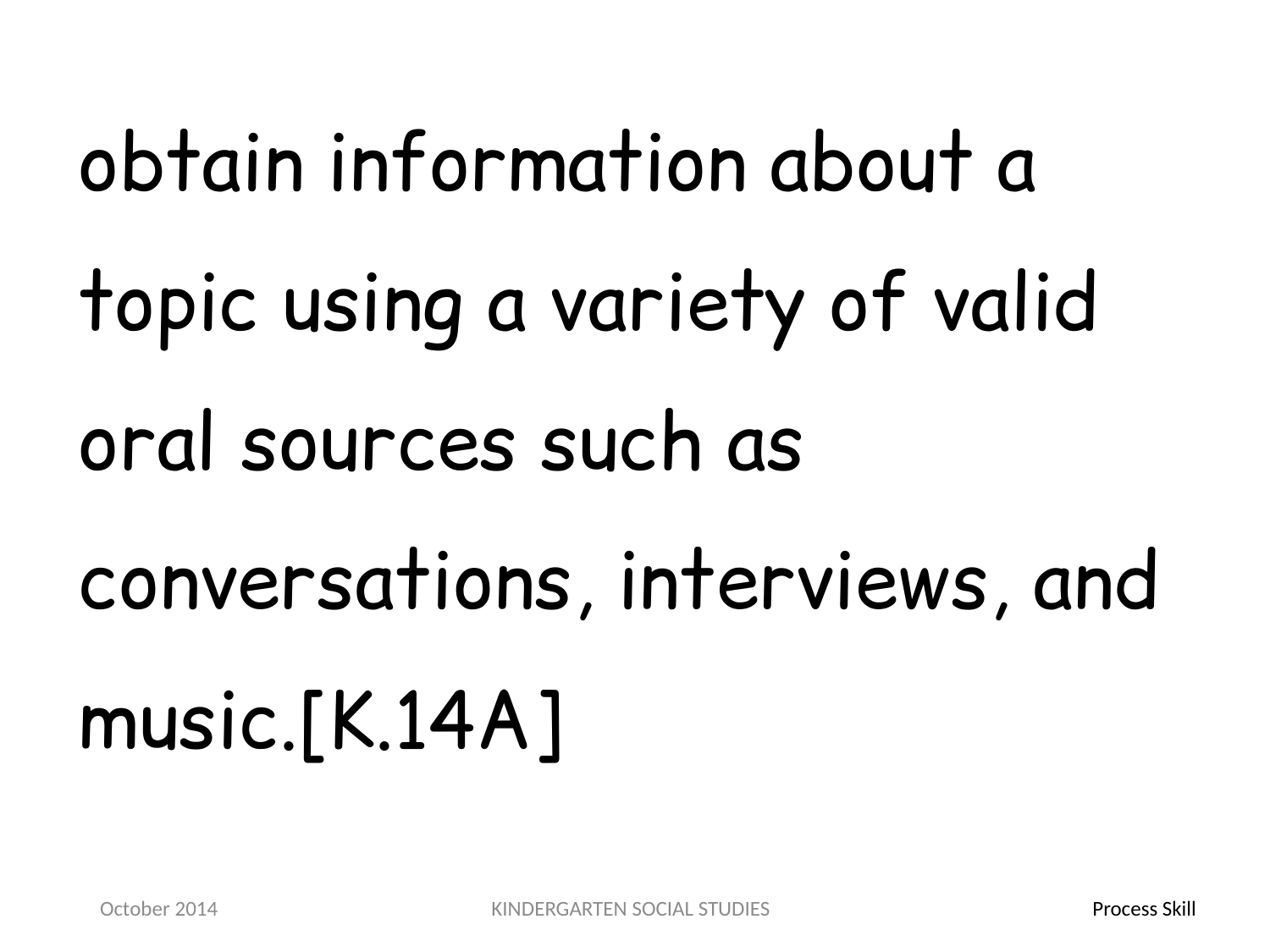

obtain information about a topic using a variety of valid oral sources such as conversations, interviews, and music.[K.14A]
October 2014
KINDERGARTEN SOCIAL STUDIES